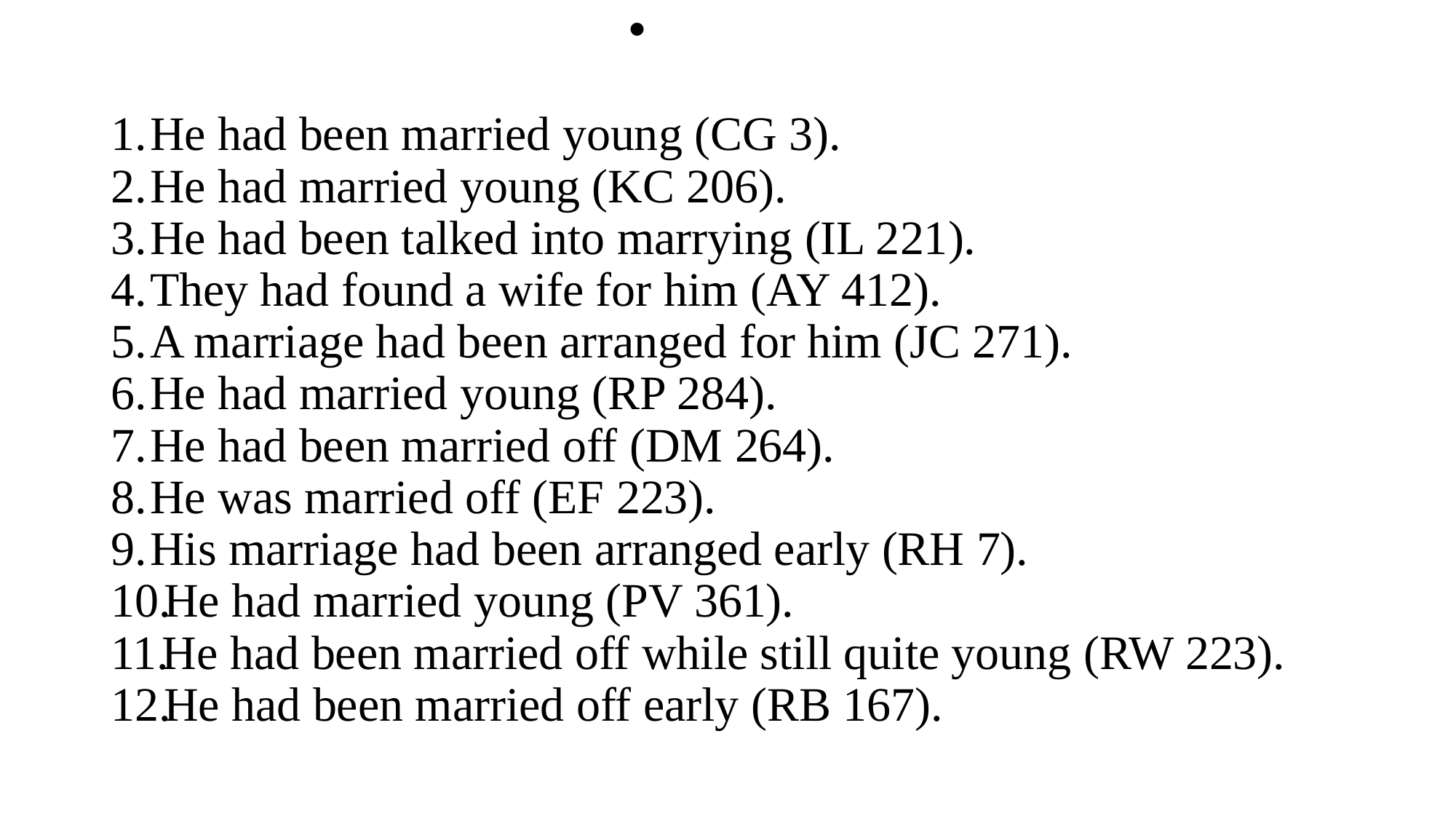

He had been married young (CG 3).
He had married young (KC 206).
He had been talked into marrying (IL 221).
They had found a wife for him (AY 412).
A marriage had been arranged for him (JC 271).
He had married young (RP 284).
He had been married off (DM 264).
He was married off (EF 223).
His marriage had been arranged early (RH 7).
He had married young (PV 361).
He had been married off while still quite young (RW 223).
He had been married off early (RB 167).

#